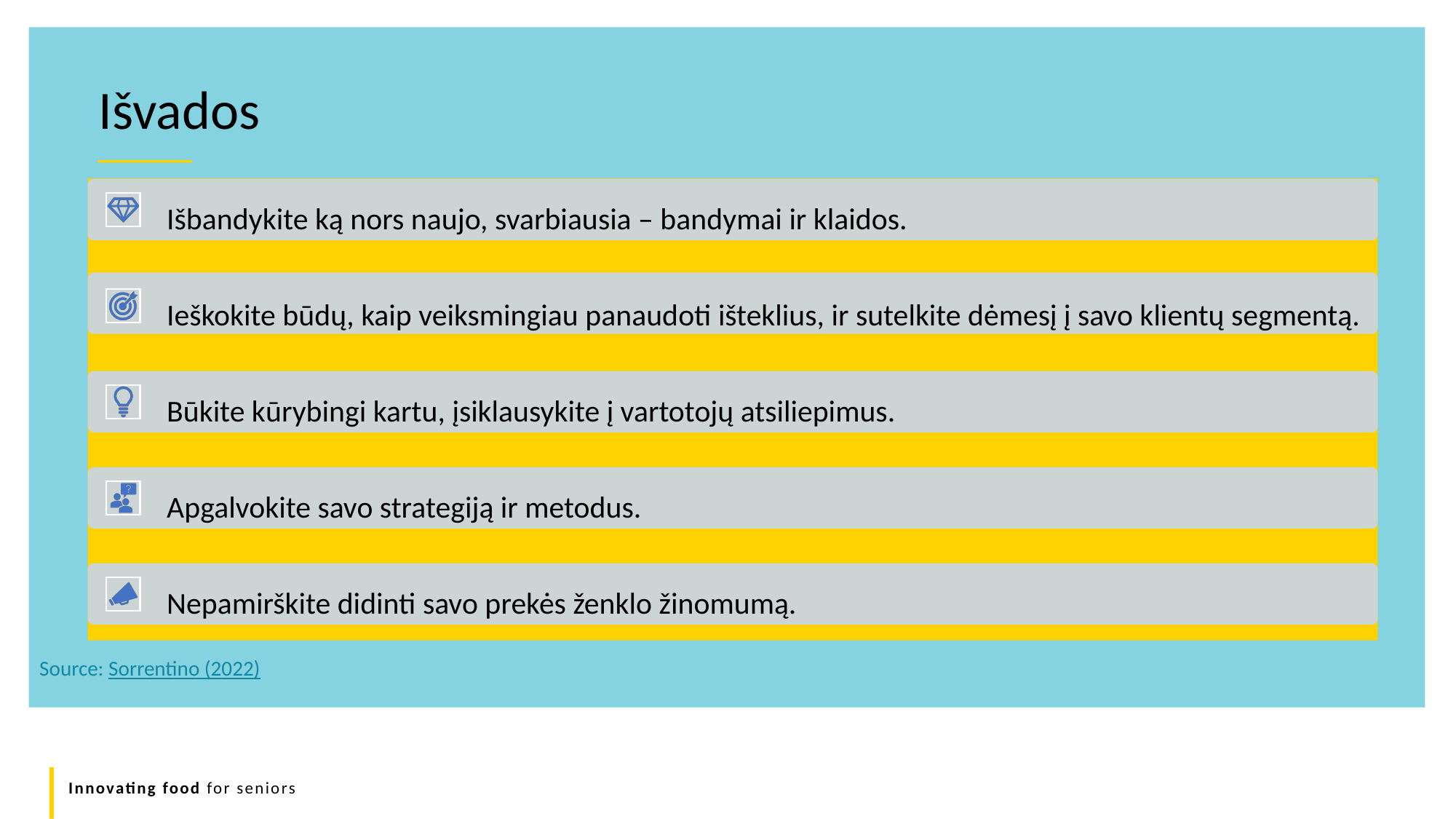

Išvados
Išbandykite ką nors naujo, svarbiausia – bandymai ir klaidos.
Ieškokite būdų, kaip veiksmingiau panaudoti išteklius, ir sutelkite dėmesį į savo klientų segmentą.
Būkite kūrybingi kartu, įsiklausykite į vartotojų atsiliepimus.
Apgalvokite savo strategiją ir metodus.
Nepamirškite didinti savo prekės ženklo žinomumą.
Source: Sorrentino (2022)